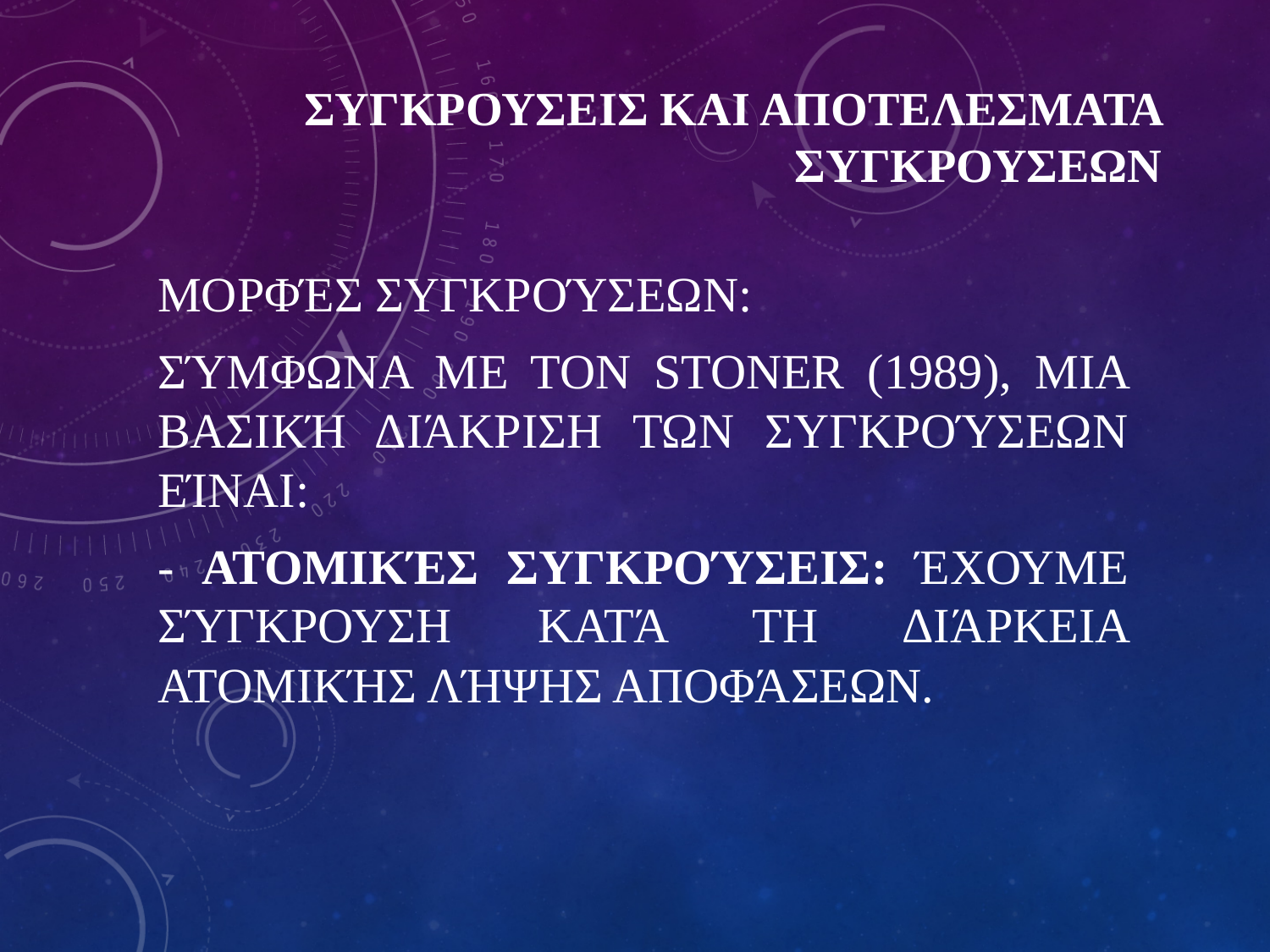

# ΣΥΓΚΡΟΥΣΕΙΣ ΚΑΙ ΑΠΟΤΕΛΕΣΜΑΤΑ ΣΥΓΚΡΟΥΣΕΩΝ
Μορφές συγκρούσεων:
Σύμφωνα με τον Stoner (1989), μια βασική διάκριση των συγκρούσεων είναι:
- Ατομικές συγκρούσεις: Έχουμε σύγκρουση κατά τη διάρκεια ατομικής λήψης αποφάσεων.